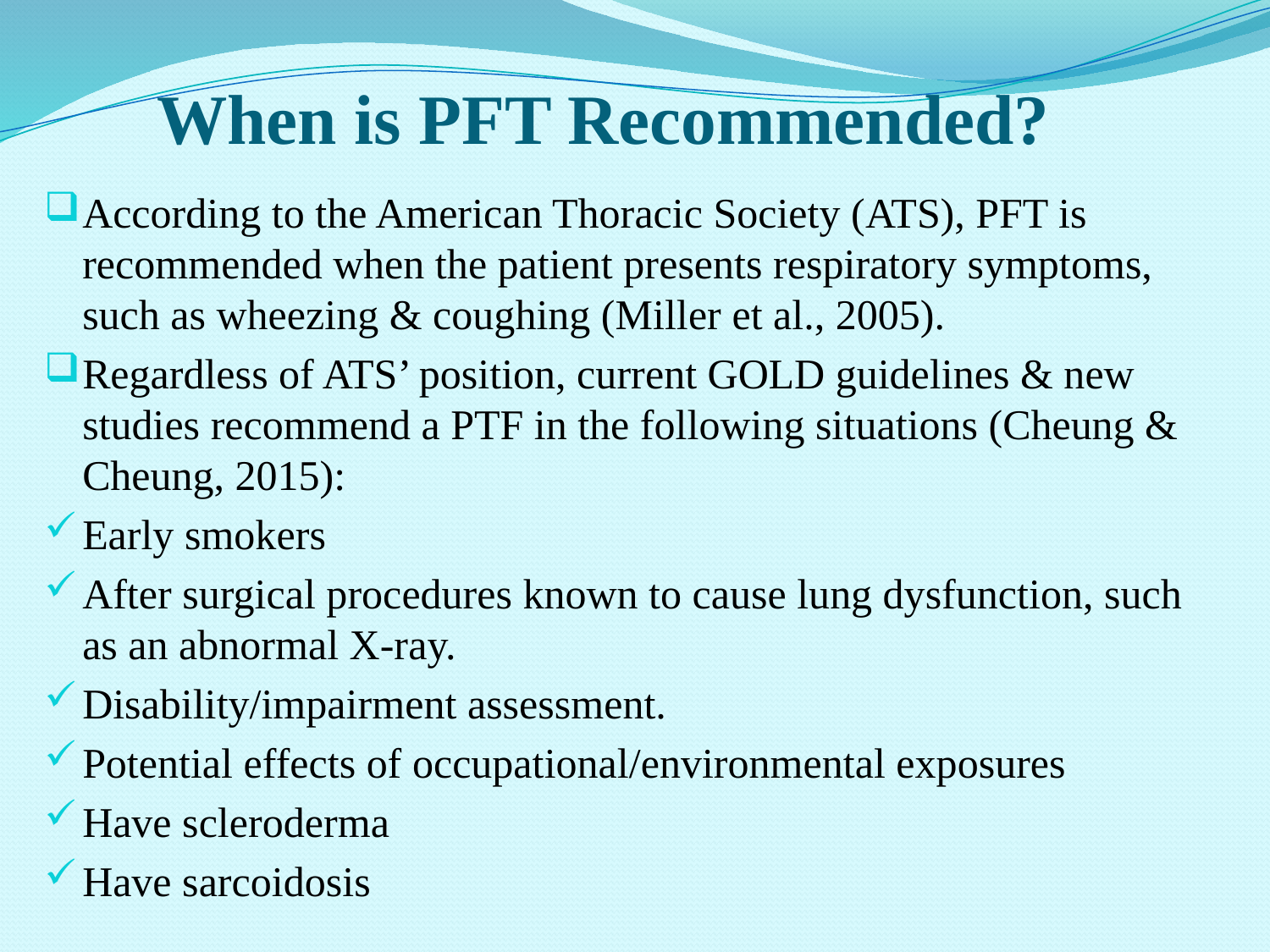

# When is PFT Recommended?
According to the American Thoracic Society (ATS), PFT is recommended when the patient presents respiratory symptoms, such as wheezing & coughing (Miller et al., 2005).
Regardless of ATS’ position, current GOLD guidelines & new studies recommend a PTF in the following situations (Cheung & Cheung, 2015):
Early smokers
After surgical procedures known to cause lung dysfunction, such as an abnormal X-ray.
Disability/impairment assessment.
Potential effects of occupational/environmental exposures
Have scleroderma
Have sarcoidosis